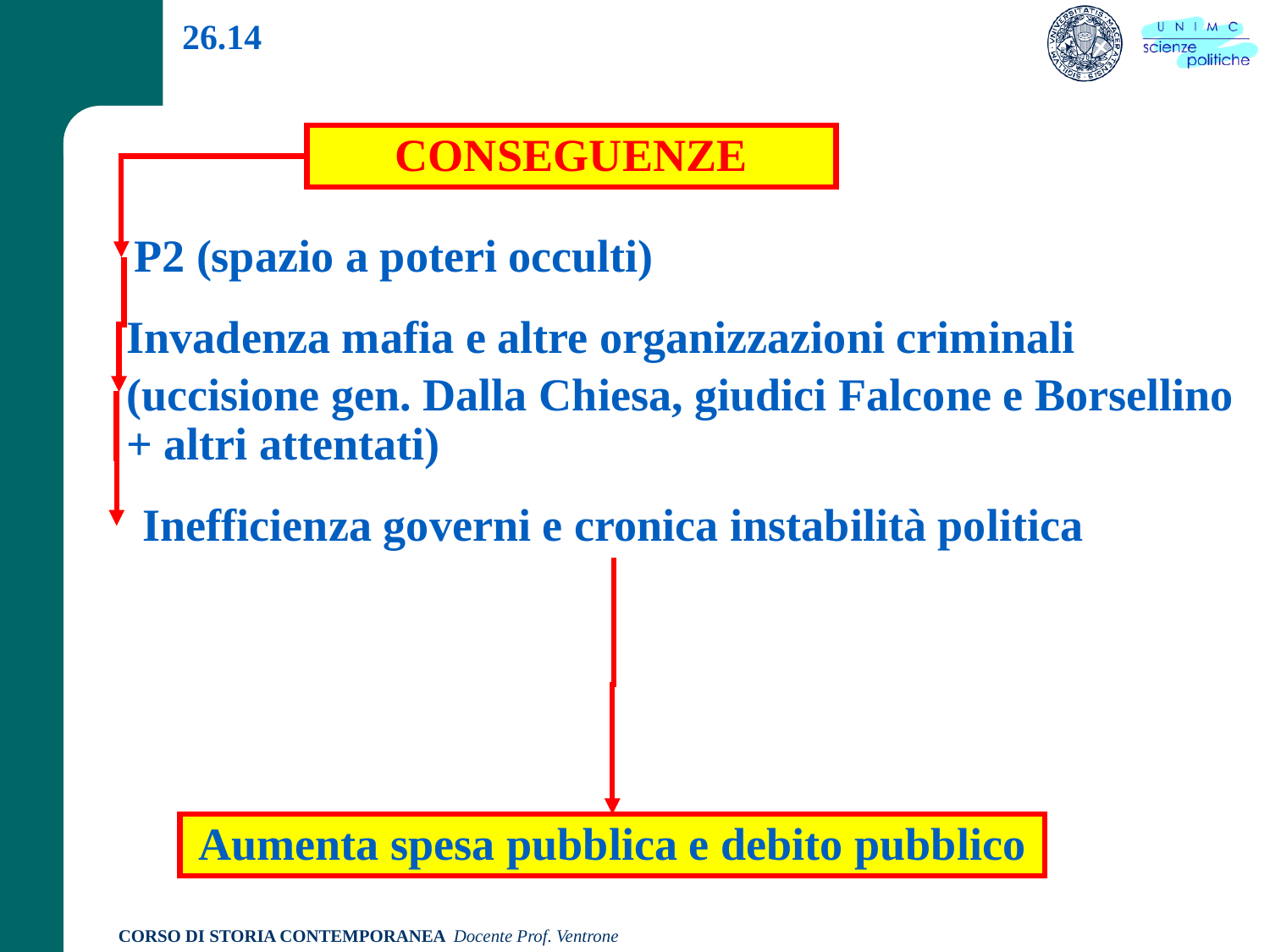

26.14
CONSEGUENZE
P2 (spazio a poteri occulti)
Invadenza mafia e altre organizzazioni criminali
(uccisione gen. Dalla Chiesa, giudici Falcone e Borsellino + altri attentati)
Inefficienza governi e cronica instabilità politica
Aumenta spesa pubblica e debito pubblico